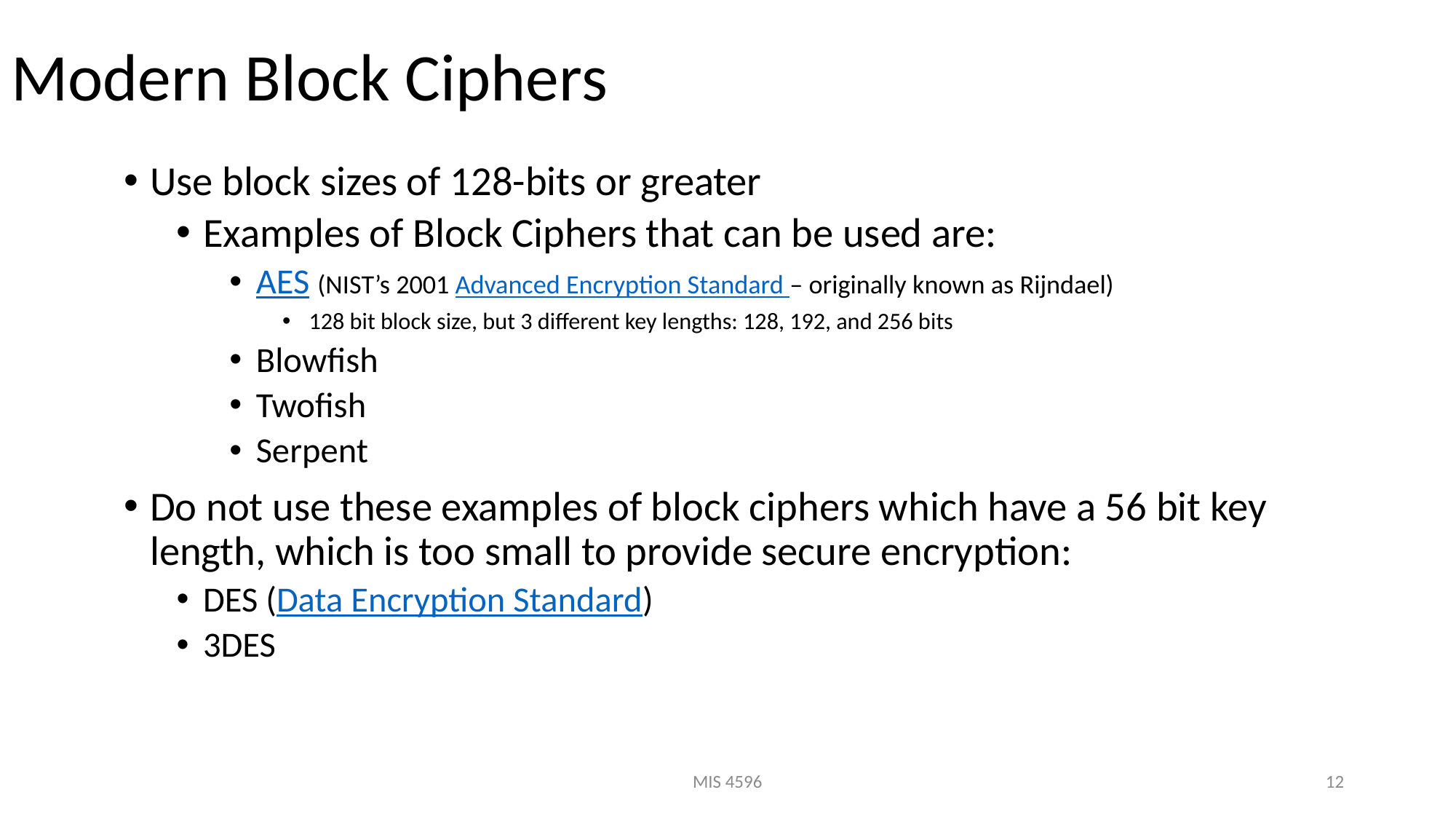

# Modern Block Ciphers
Use block sizes of 128-bits or greater
Examples of Block Ciphers that can be used are:
AES (NIST’s 2001 Advanced Encryption Standard – originally known as Rijndael)
128 bit block size, but 3 different key lengths: 128, 192, and 256 bits
Blowfish
Twofish
Serpent
Do not use these examples of block ciphers which have a 56 bit key length, which is too small to provide secure encryption:
DES (Data Encryption Standard)
3DES
MIS 4596
12